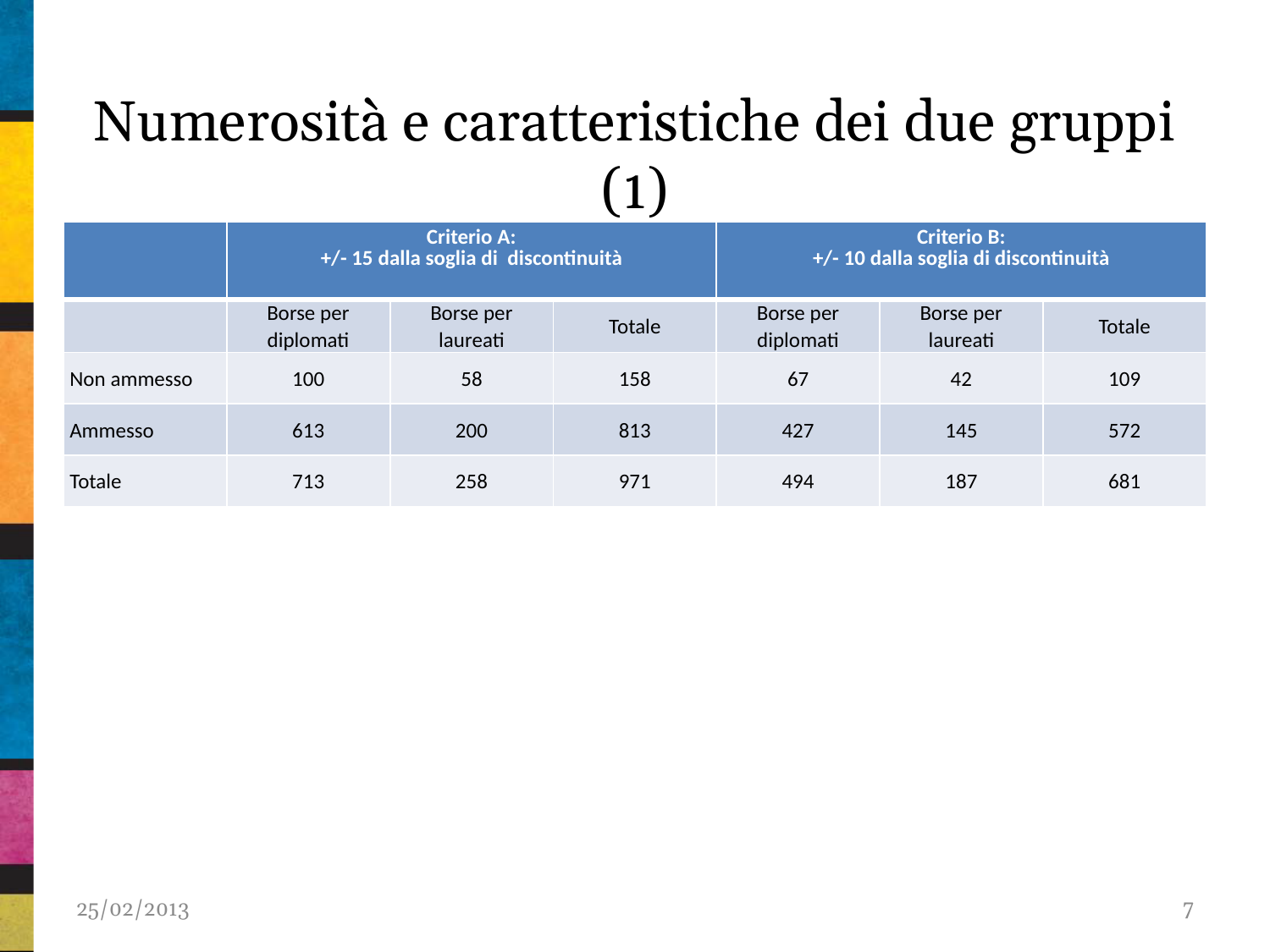

# Numerosità e caratteristiche dei due gruppi (1)
|  | Criterio A: +/- 15 dalla soglia di discontinuità |  |  | Criterio B: +/- 10 dalla soglia di discontinuità |  |  |
| --- | --- | --- | --- | --- | --- | --- |
|  | Borse per diplomati | Borse per laureati | Totale | Borse per diplomati | Borse per laureati | Totale |
| Non ammesso | 100 | 58 | 158 | 67 | 42 | 109 |
| Ammesso | 613 | 200 | 813 | 427 | 145 | 572 |
| Totale | 713 | 258 | 971 | 494 | 187 | 681 |
25/02/2013
7